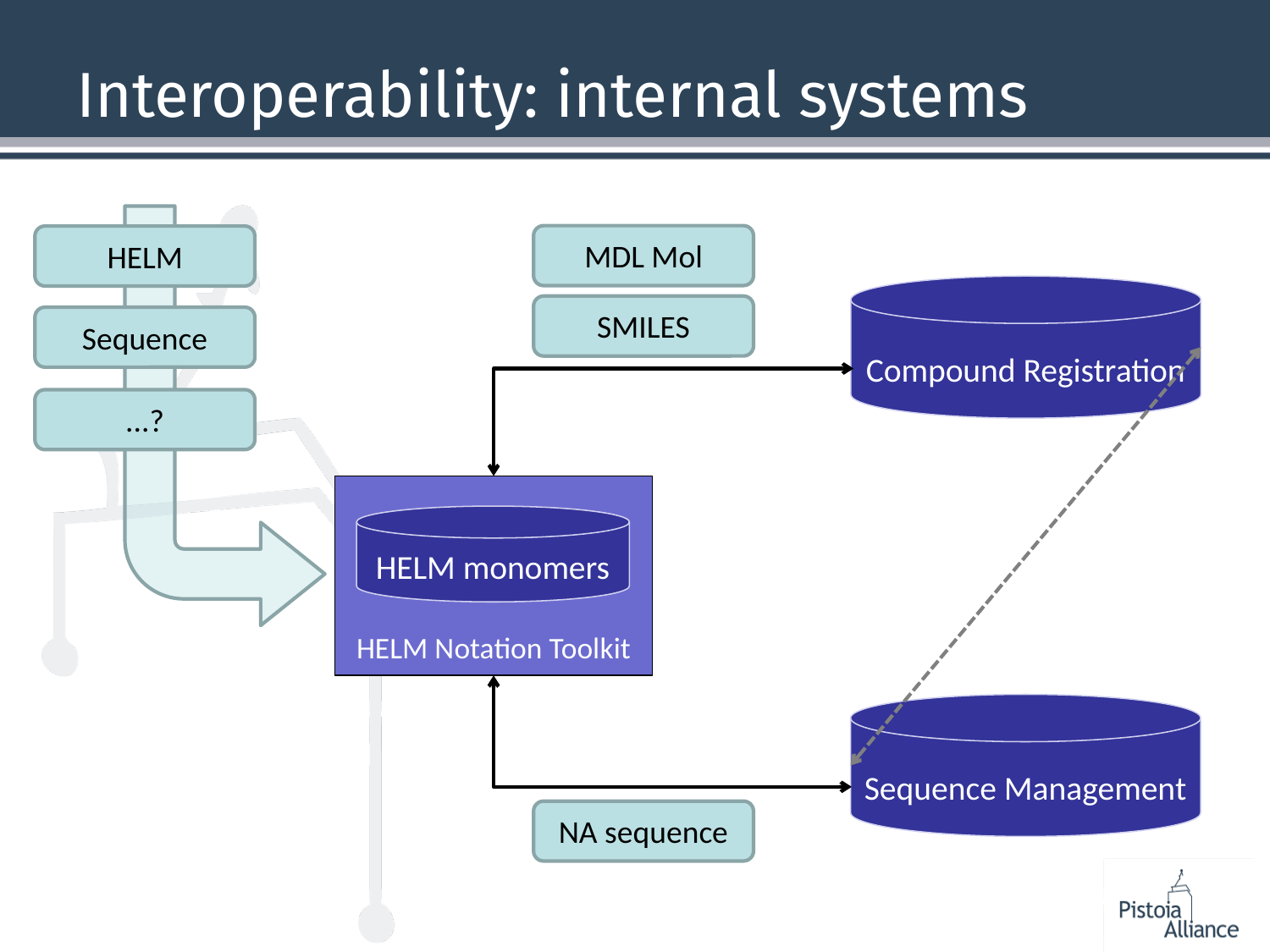

# Interoperability: internal systems

MDL Mol
HELM

SMILES

Sequence
Compound Registration

...?

HELM monomers
HELM Notation Toolkit

Sequence Management

NA sequence